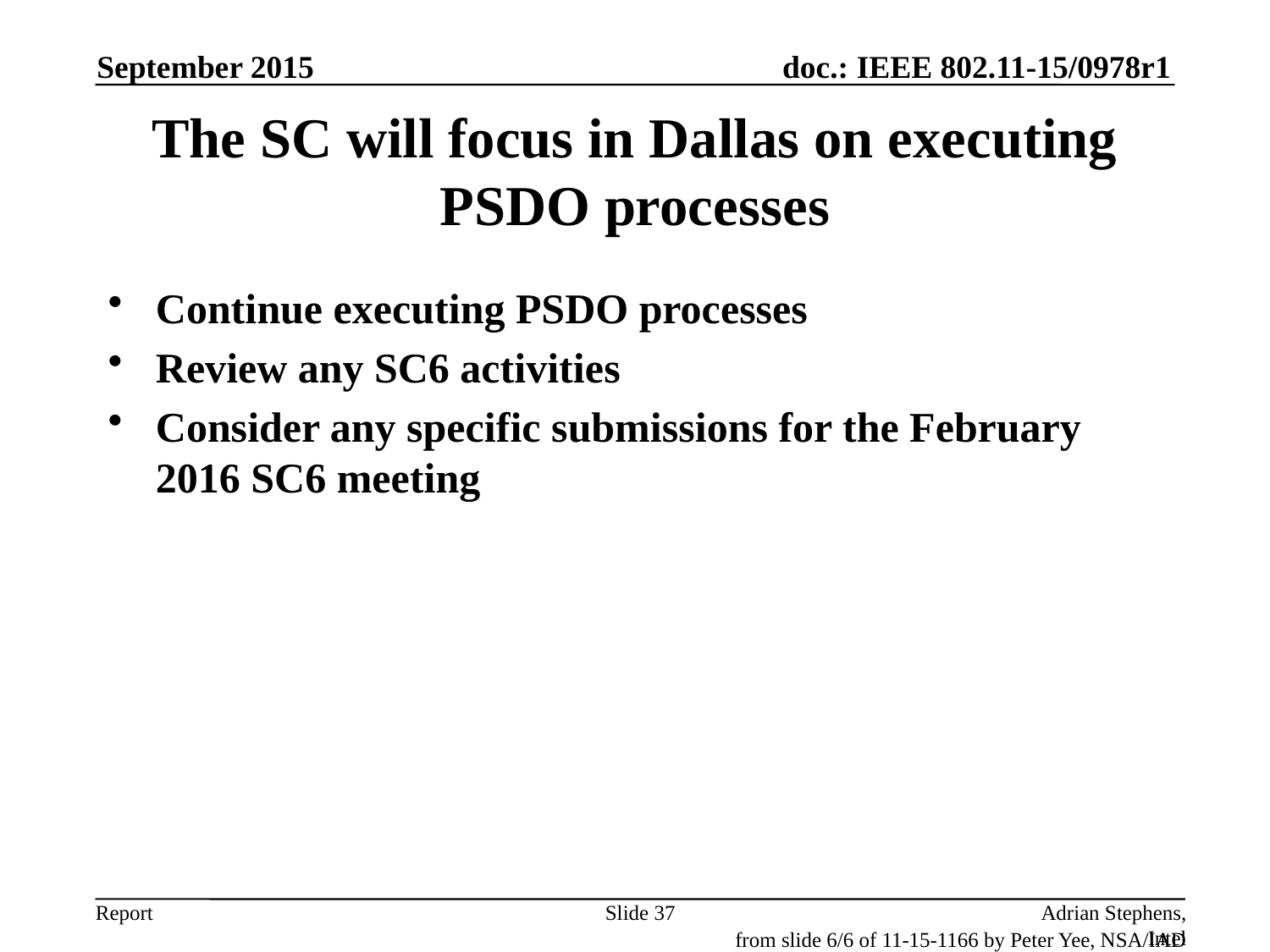

September 2015
# The SC will focus in Dallas on executing PSDO processes
Continue executing PSDO processes
Review any SC6 activities
Consider any specific submissions for the February 2016 SC6 meeting
Slide 37
Adrian Stephens, Intel
from slide 6/6 of 11-15-1166 by Peter Yee, NSA/IAD